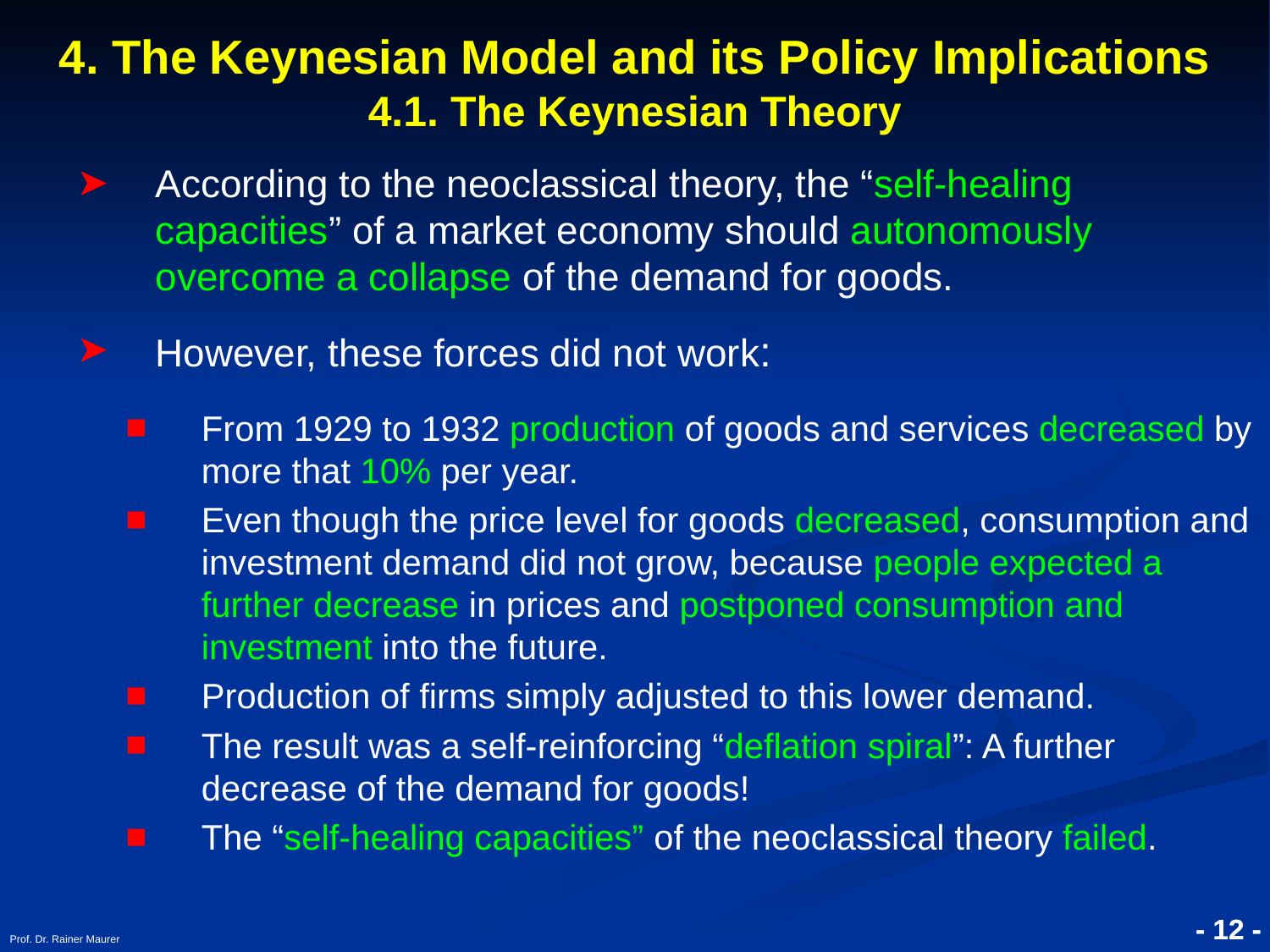

4. The Keynesian Model and its Policy Implications
4.1. The Keynesian Theory
According to the neoclassical theory, the “self-healing capacities” of a market economy should autonomously overcome a collapse of the demand for goods.

However, these forces did not work:

From 1929 to 1932 production of goods and services decreased by more that 10% per year.
Even though the price level for goods decreased, consumption and investment demand did not grow, because people expected a further decrease in prices and postponed consumption and investment into the future.
Production of firms simply adjusted to this lower demand.
The result was a self-reinforcing “deflation spiral”: A further decrease of the demand for goods!
The “self-healing capacities” of the neoclassical theory failed.
Prof. Dr. Rainer Maurer
- 12 -
- 12 -